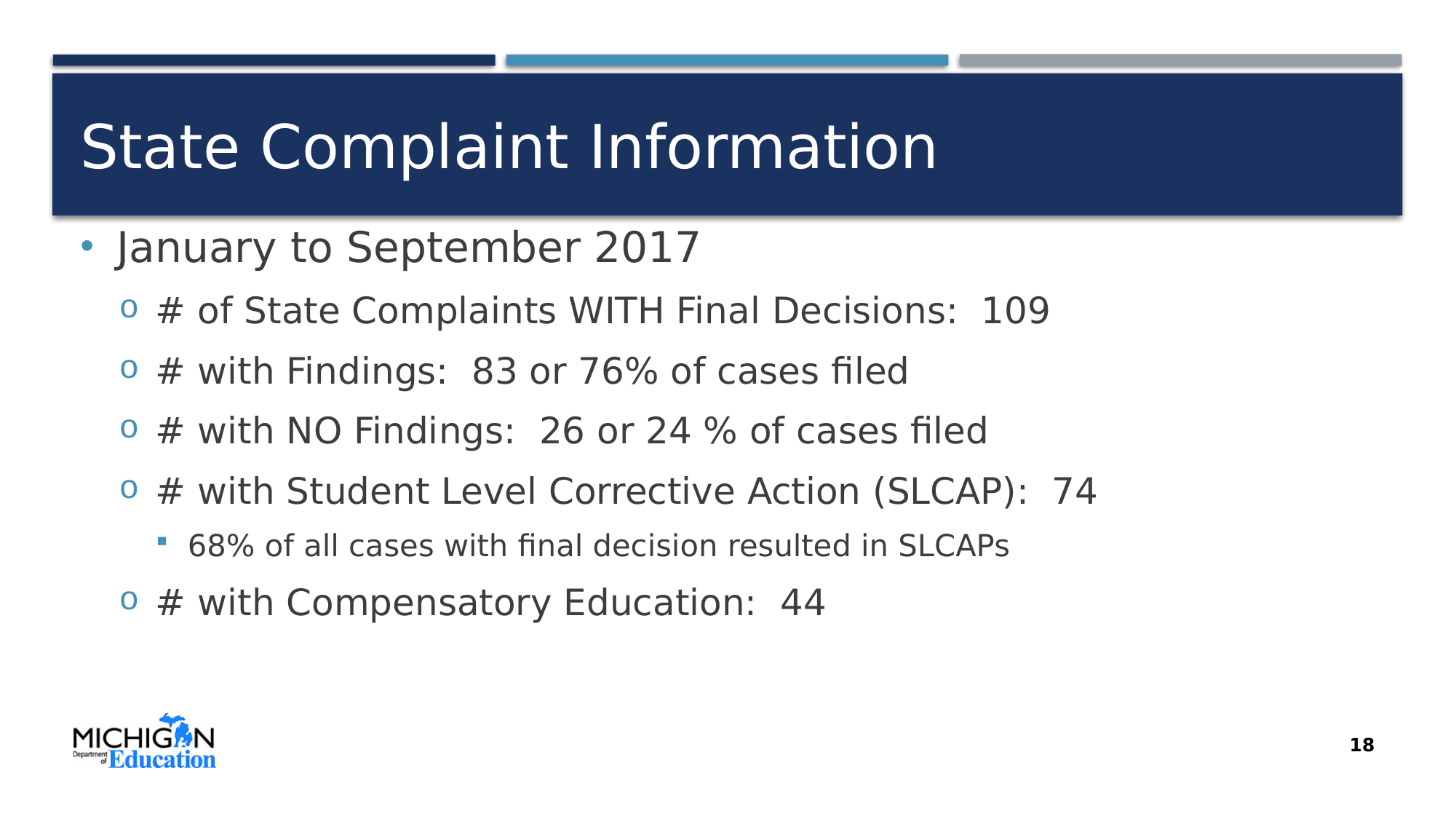

# State Complaint Information
January to September 2017
# of State Complaints WITH Final Decisions:  109
# with Findings:  83 or 76% of cases filed
# with NO Findings:  26 or 24 % of cases filed
# with Student Level Corrective Action (SLCAP):  74
68% of all cases with final decision resulted in SLCAPs
# with Compensatory Education:  44

18